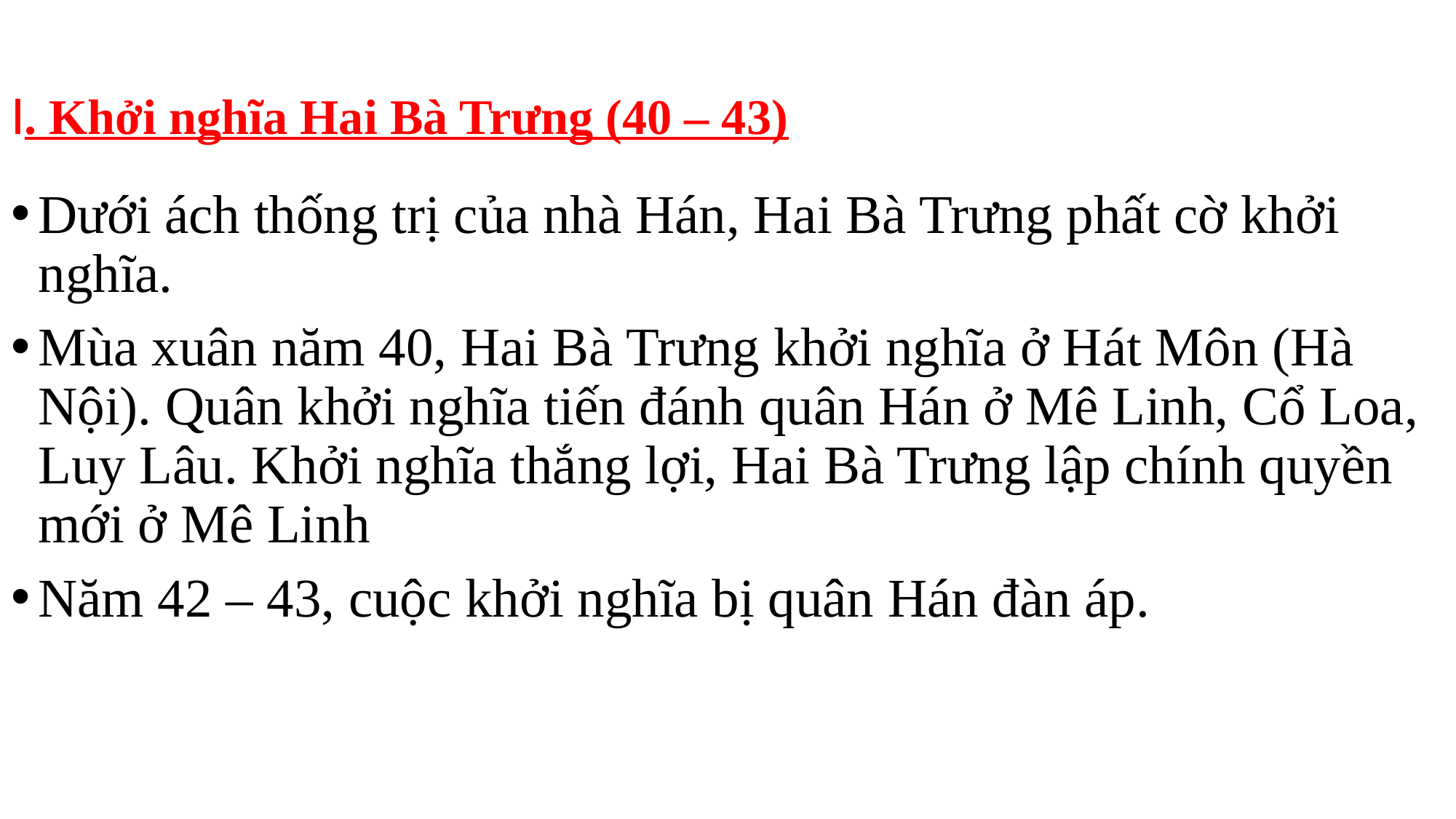

I. Khởi nghĩa Hai Bà Trưng (40 – 43)
Dưới ách thống trị của nhà Hán, Hai Bà Trưng phất cờ khởi nghĩa.
Mùa xuân năm 40, Hai Bà Trưng khởi nghĩa ở Hát Môn (Hà Nội). Quân khởi nghĩa tiến đánh quân Hán ở Mê Linh, Cổ Loa, Luy Lâu. Khởi nghĩa thắng lợi, Hai Bà Trưng lập chính quyền mới ở Mê Linh
Năm 42 – 43, cuộc khởi nghĩa bị quân Hán đàn áp.